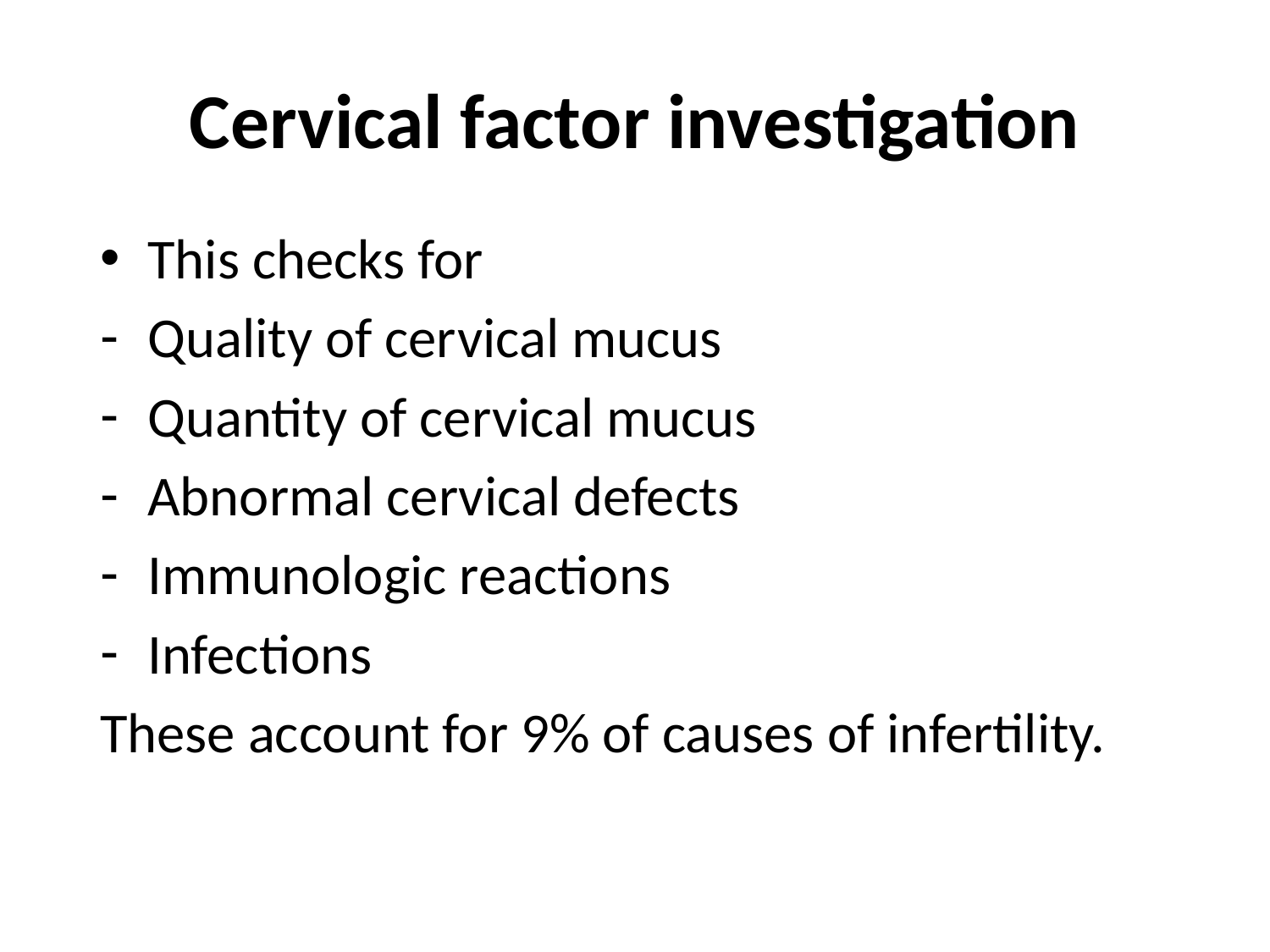

# Cervical factor investigation
This checks for
Quality of cervical mucus
Quantity of cervical mucus
Abnormal cervical defects
Immunologic reactions
Infections
These account for 9% of causes of infertility.